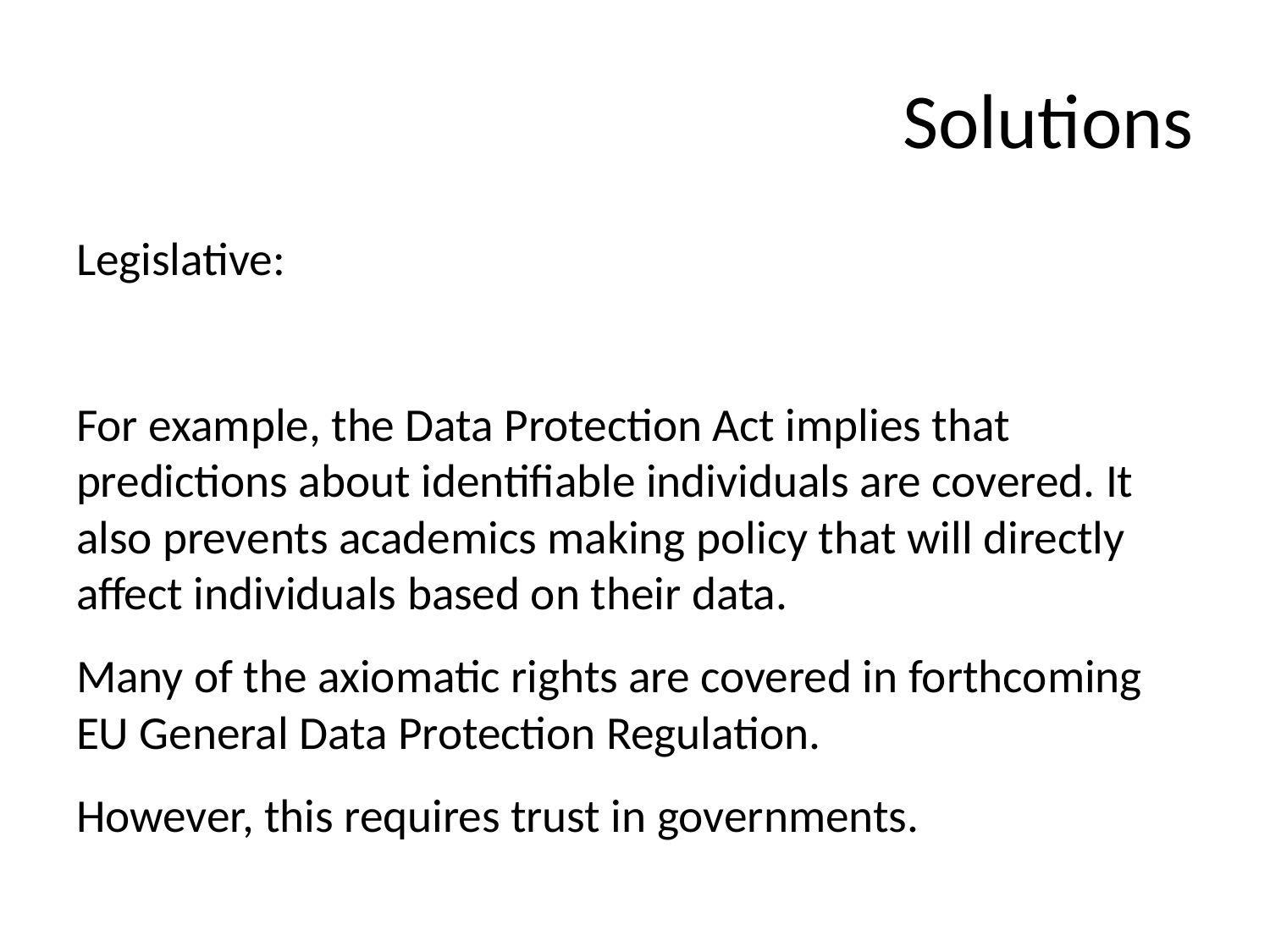

# Solutions
Legislative:

For example, the Data Protection Act implies that predictions about identifiable individuals are covered. It also prevents academics making policy that will directly affect individuals based on their data.
Many of the axiomatic rights are covered in forthcoming EU General Data Protection Regulation.
However, this requires trust in governments.